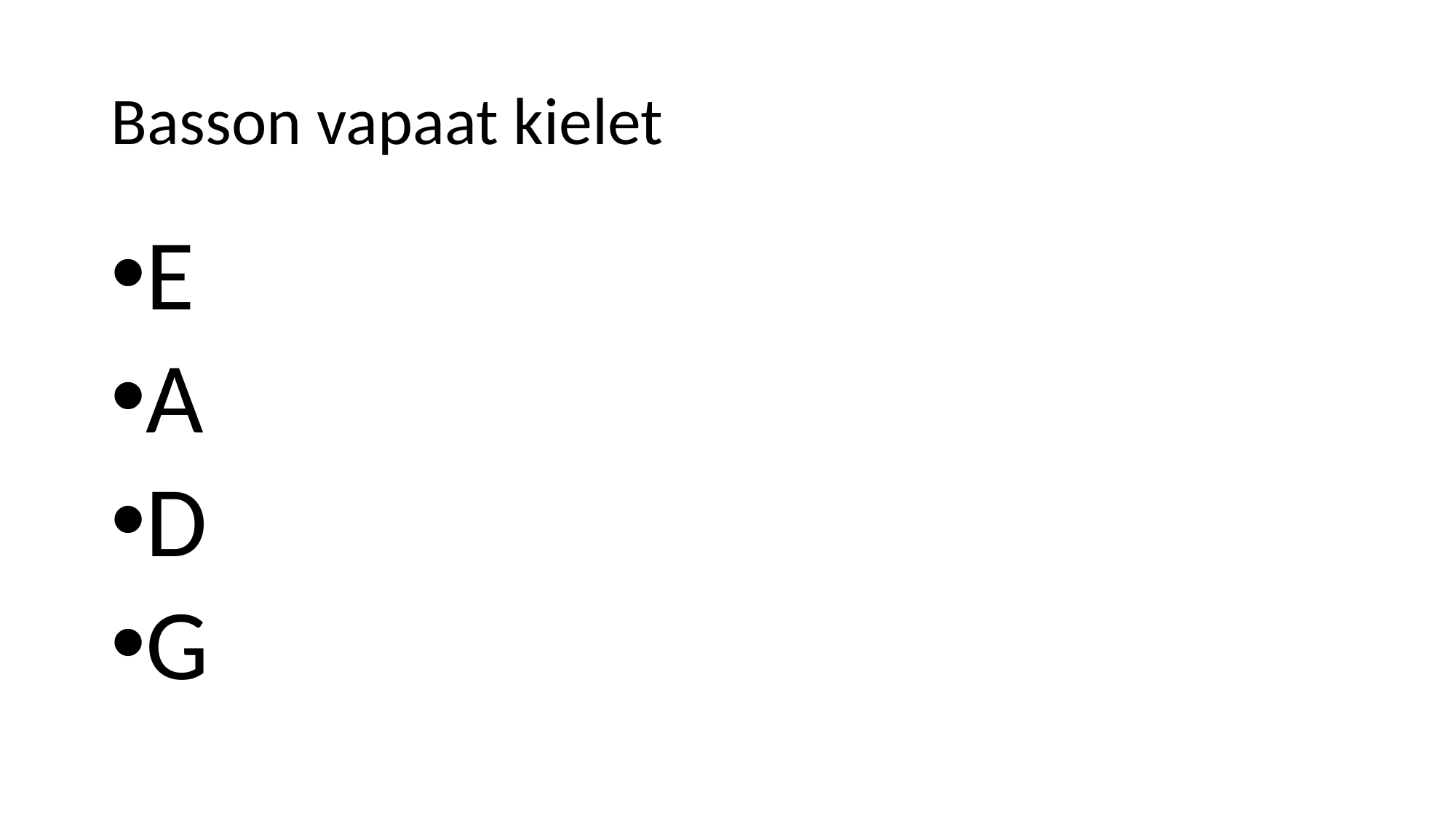

# Basson vapaat kielet
E
A
D
G